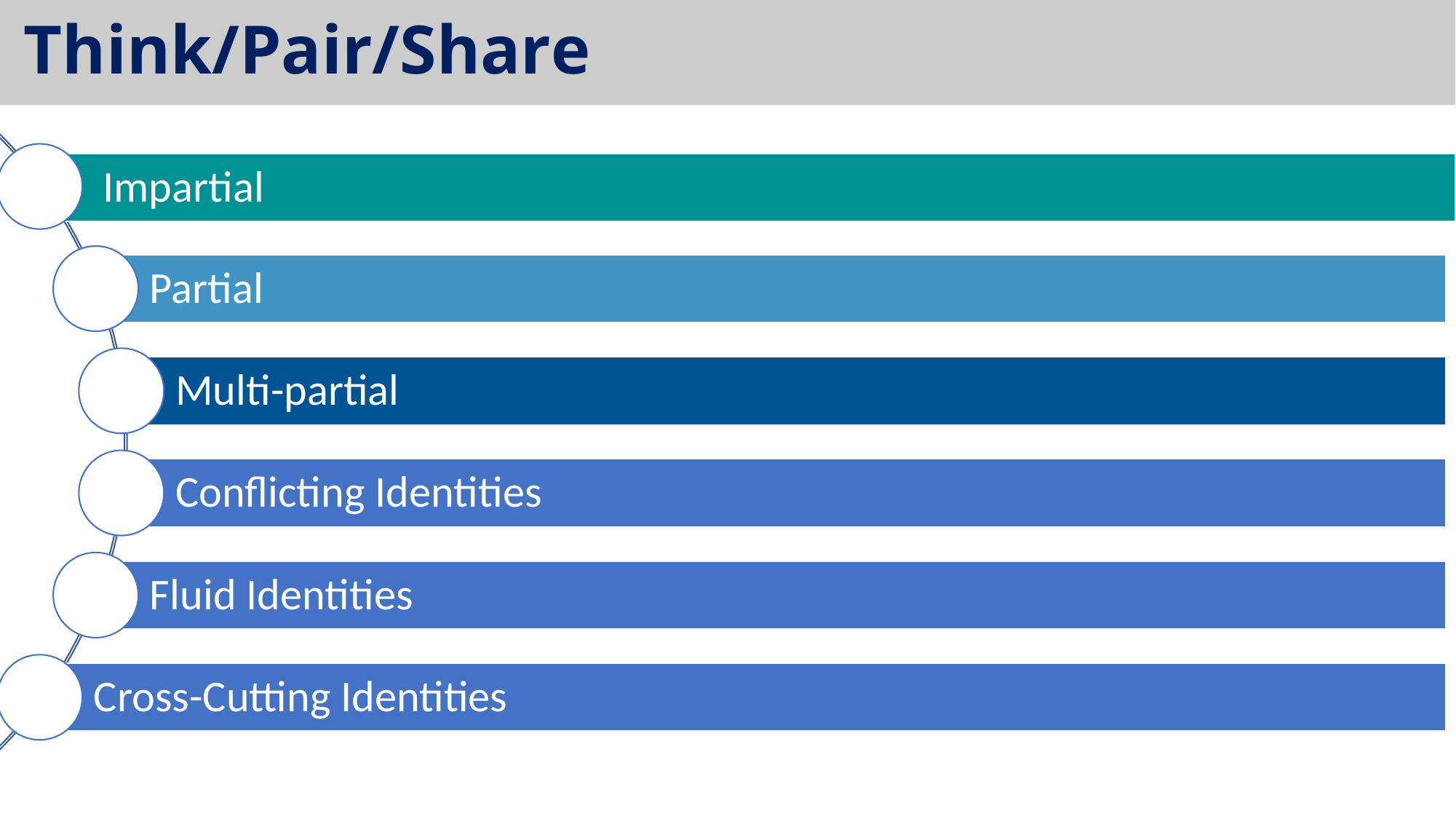

Think/Pair/Share
Impartial
Partial
Multi-partial
Conflicting Identities
Fluid Identities
Cross-Cutting Identities